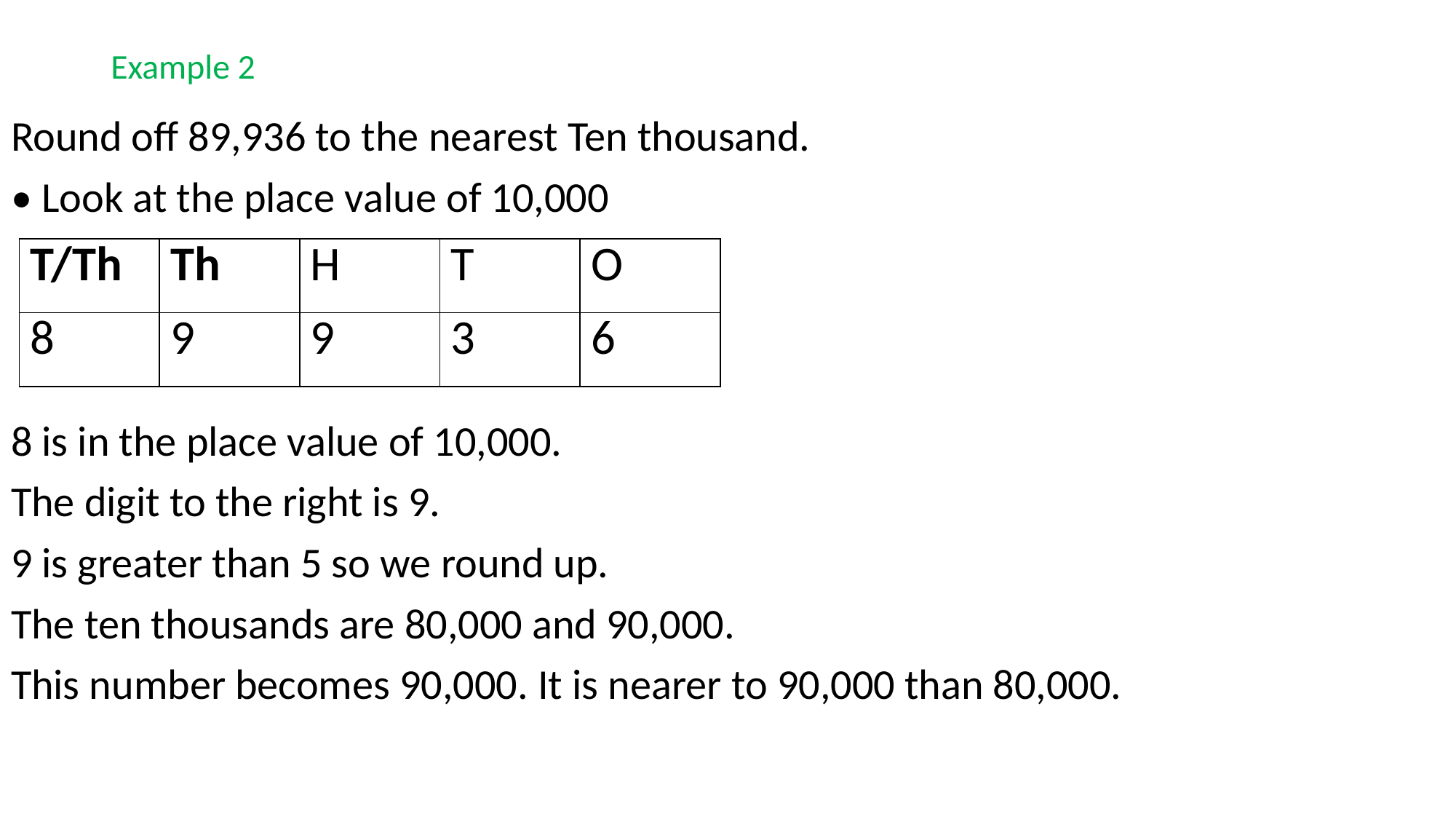

# Example 2
Round off 89,936 to the nearest Ten thousand.
• Look at the place value of 10,000

8 is in the place value of 10,000.
The digit to the right is 9.
9 is greater than 5 so we round up.
The ten thousands are 80,000 and 90,000.
This number becomes 90,000. It is nearer to 90,000 than 80,000.
| T/Th | Th | H | T | O |
| --- | --- | --- | --- | --- |
| 8 | 9 | 9 | 3 | 6 |